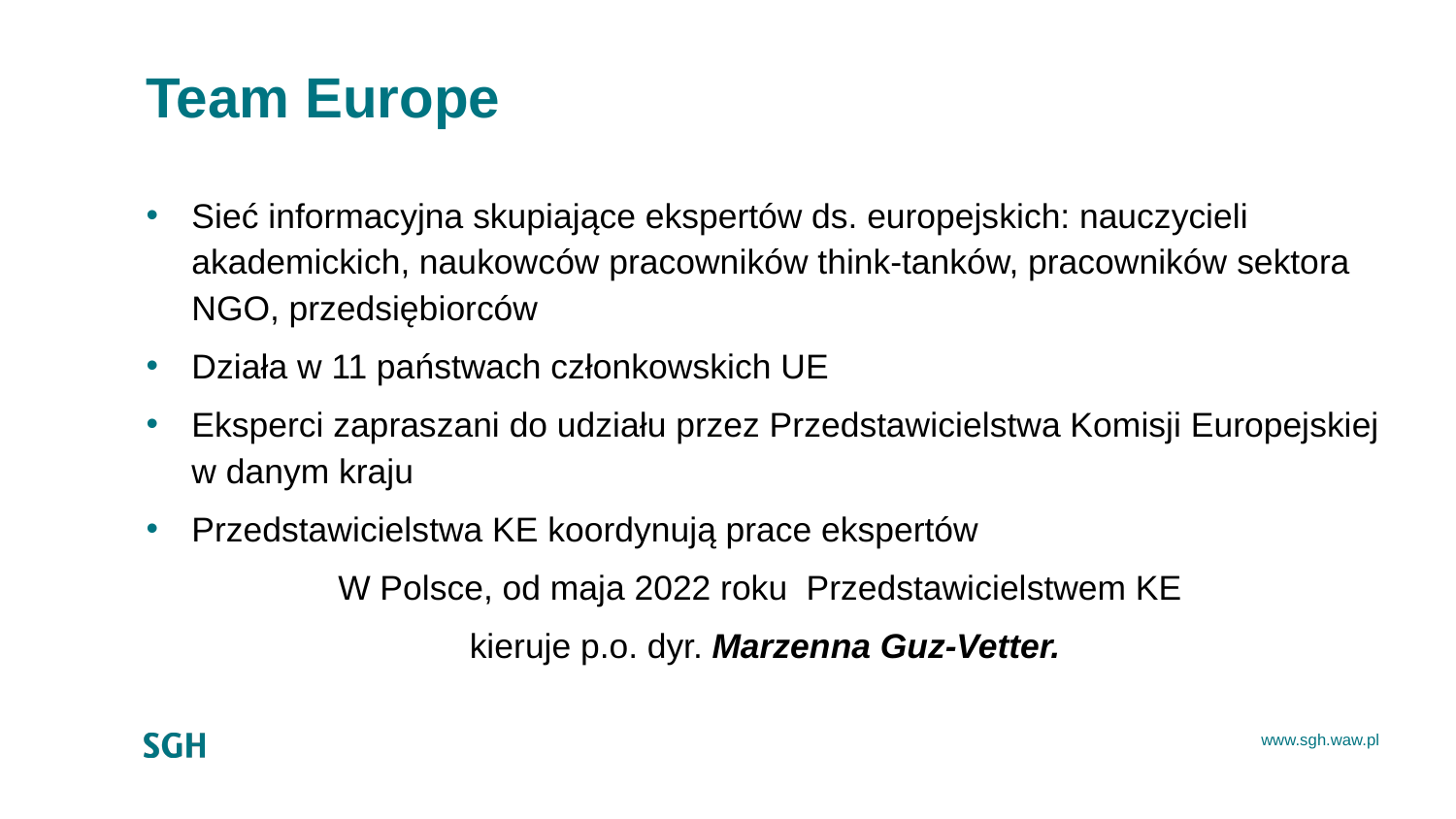

# Team Europe
Sieć informacyjna skupiające ekspertów ds. europejskich: nauczycieli akademickich, naukowców pracowników think-tanków, pracowników sektora NGO, przedsiębiorców
Działa w 11 państwach członkowskich UE
Eksperci zapraszani do udziału przez Przedstawicielstwa Komisji Europejskiej w danym kraju
Przedstawicielstwa KE koordynują prace ekspertów
W Polsce, od maja 2022 roku  Przedstawicielstwem KE
kieruje p.o. dyr. Marzenna Guz-Vetter.